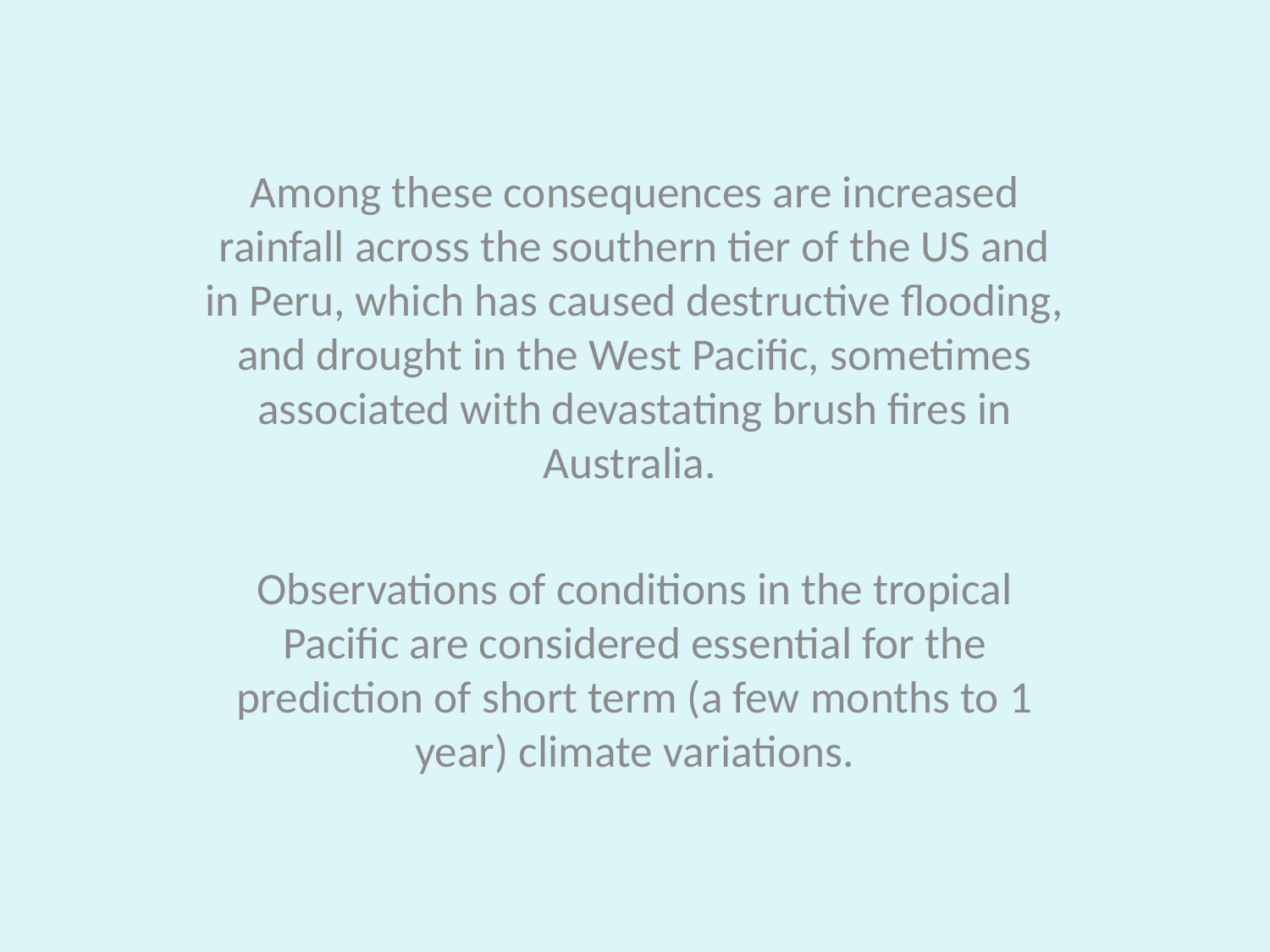

Among these consequences are increased rainfall across the southern tier of the US and in Peru, which has caused destructive flooding, and drought in the West Pacific, sometimes associated with devastating brush fires in Australia.

Observations of conditions in the tropical Pacific are considered essential for the prediction of short term (a few months to 1 year) climate variations.

#